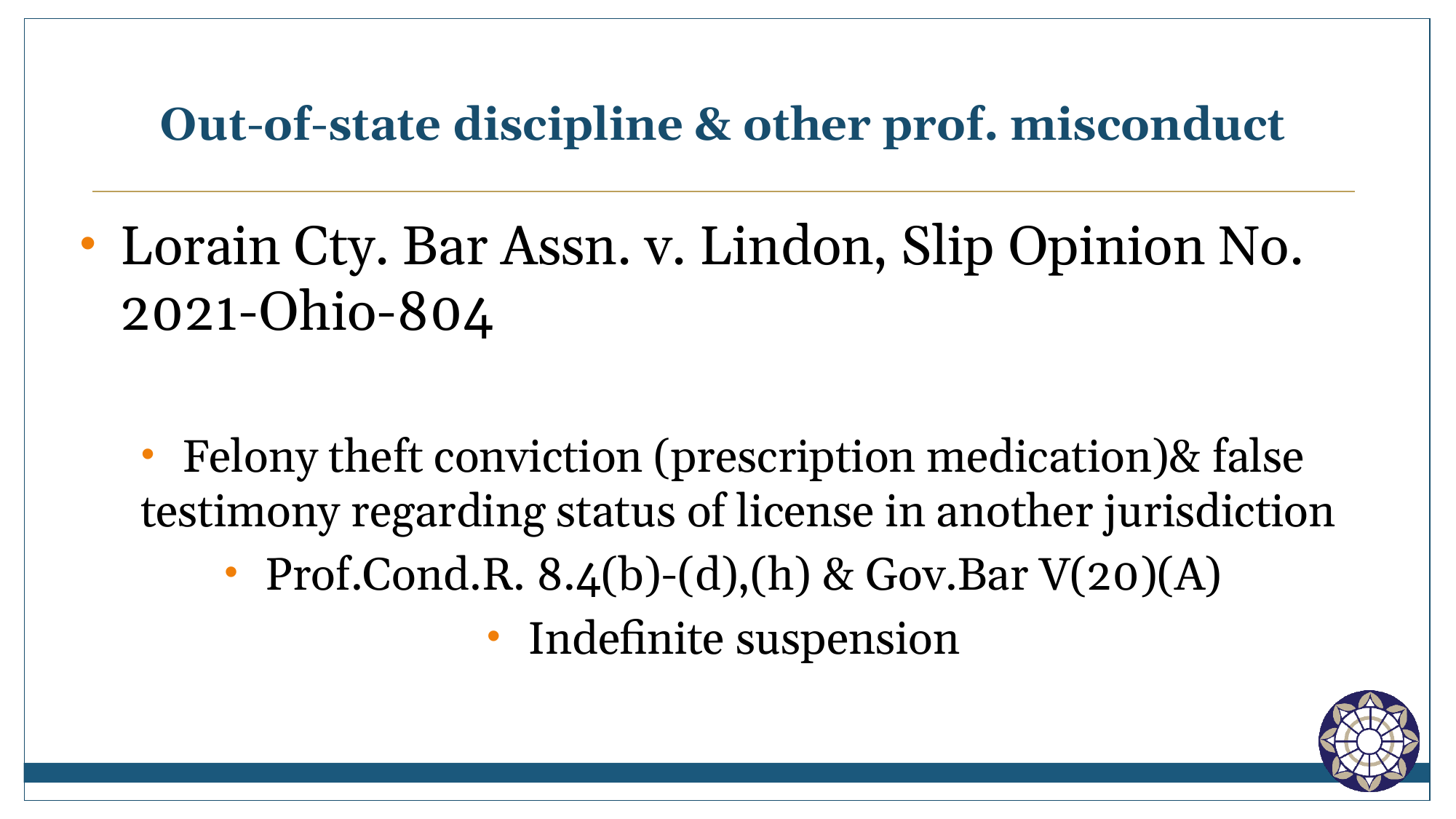

# Out-of-state discipline & other prof. misconduct
Lorain Cty. Bar Assn. v. Lindon, Slip Opinion No. 2021-Ohio-804

Felony theft conviction (prescription medication)& false testimony regarding status of license in another jurisdiction
Prof.Cond.R. 8.4(b)-(d),(h) & Gov.Bar V(20)(A)
Indefinite suspension